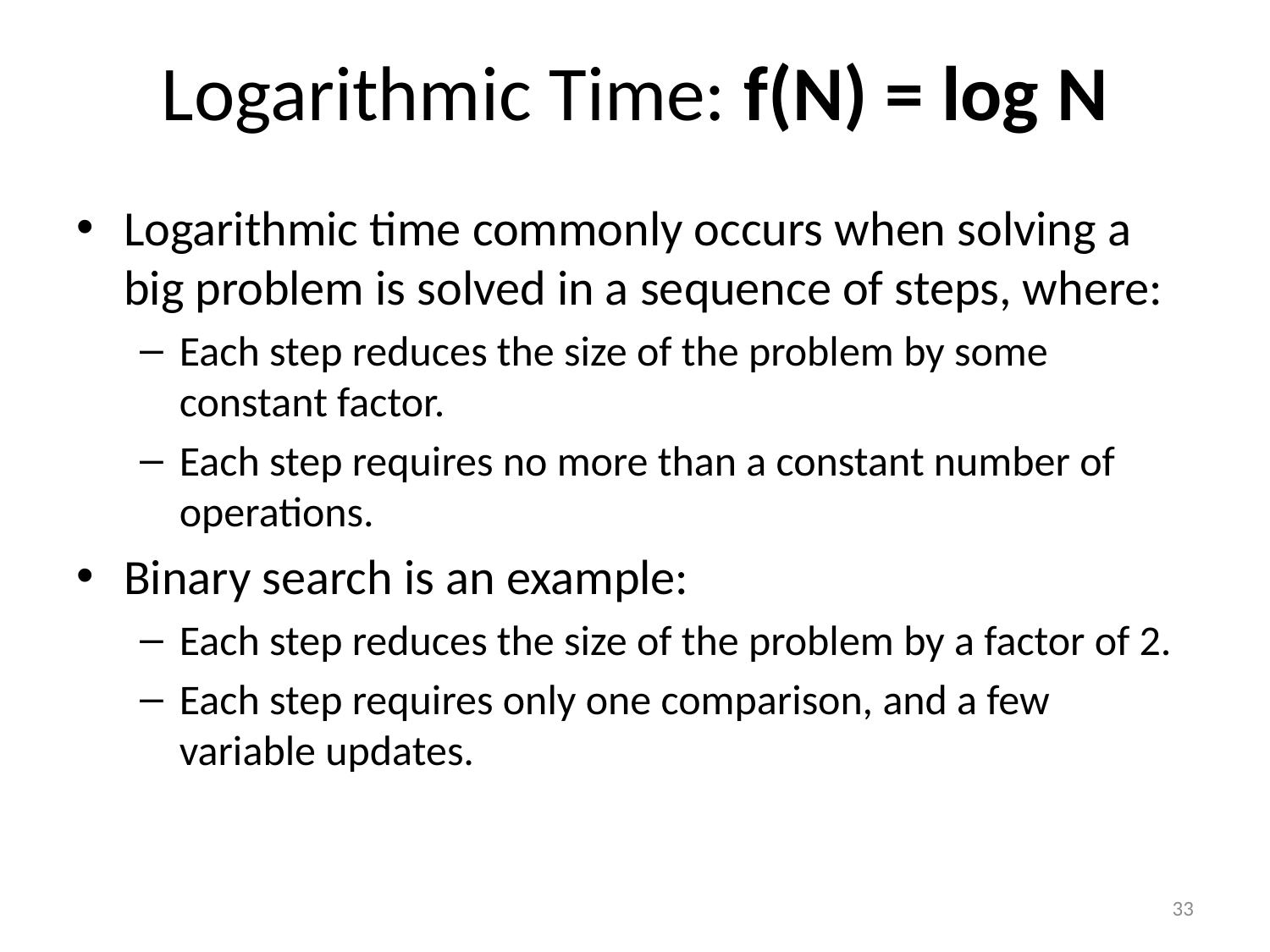

# Logarithmic Time: f(N) = log N
Logarithmic time commonly occurs when solving a big problem is solved in a sequence of steps, where:
Each step reduces the size of the problem by some constant factor.
Each step requires no more than a constant number of operations.
Binary search is an example:
Each step reduces the size of the problem by a factor of 2.
Each step requires only one comparison, and a few variable updates.
33